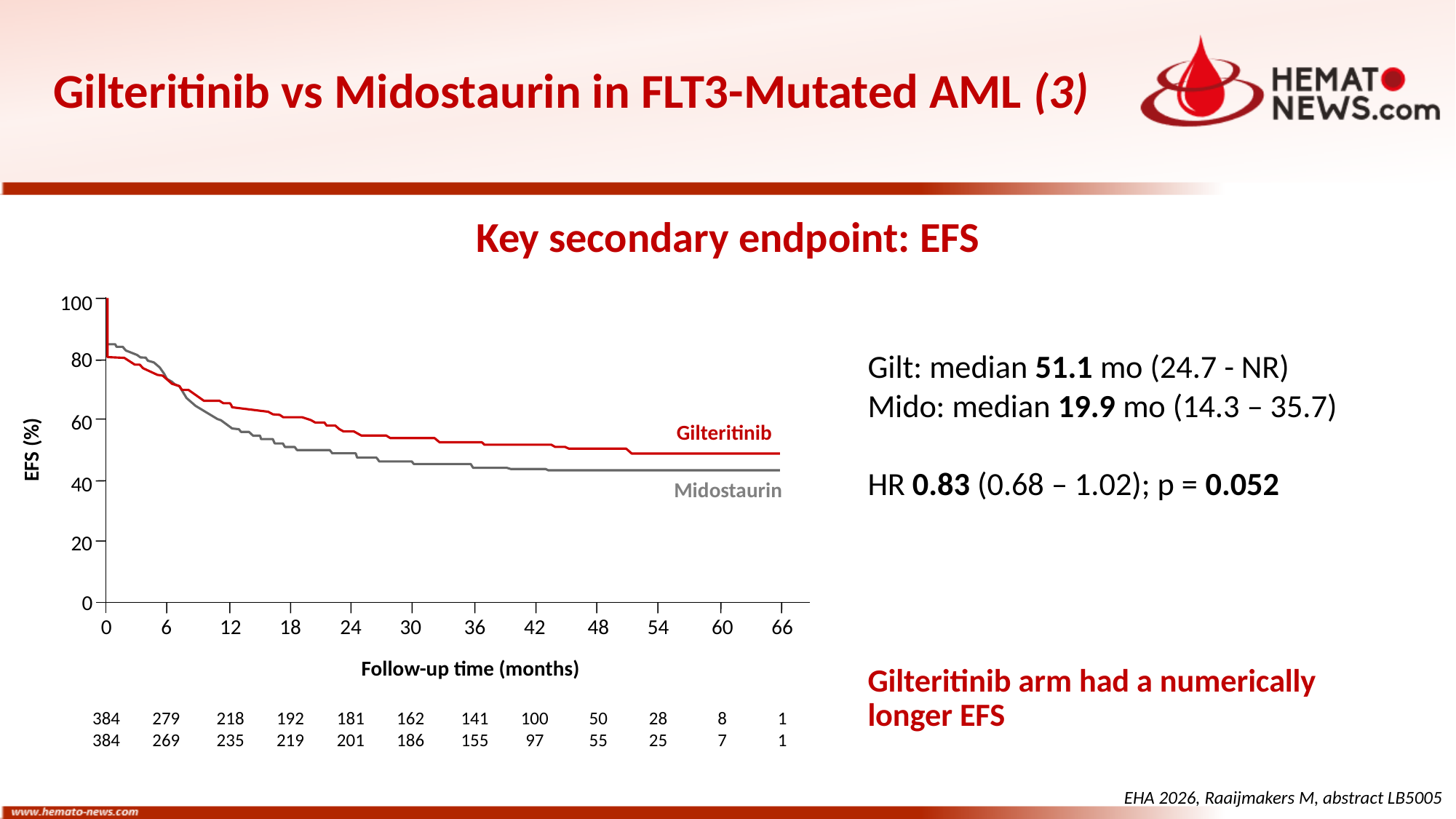

# Gilteritinib vs Midostaurin in FLT3-Mutated AML (3)
Key secondary endpoint: EFS
100

Gilt: median 51.1 mo (24.7 - NR)
Mido: median 19.9 mo (14.3 – 35.7)

HR 0.83 (0.68 – 1.02); p = 0.052

Gilteritinib arm had a numerically
longer EFS
80
60
Gilteritinib
EFS (%)
40
Midostaurin
20
0
0
6
12
18
24
30
36
42
48
54
60
66
Follow-up time (months)
384
384
279
269
218
235
192
219
181
201
162
186
141
155
100
97
50
55
28
25
8
7
1
1
EHA 2026, Raaijmakers M, abstract LB5005